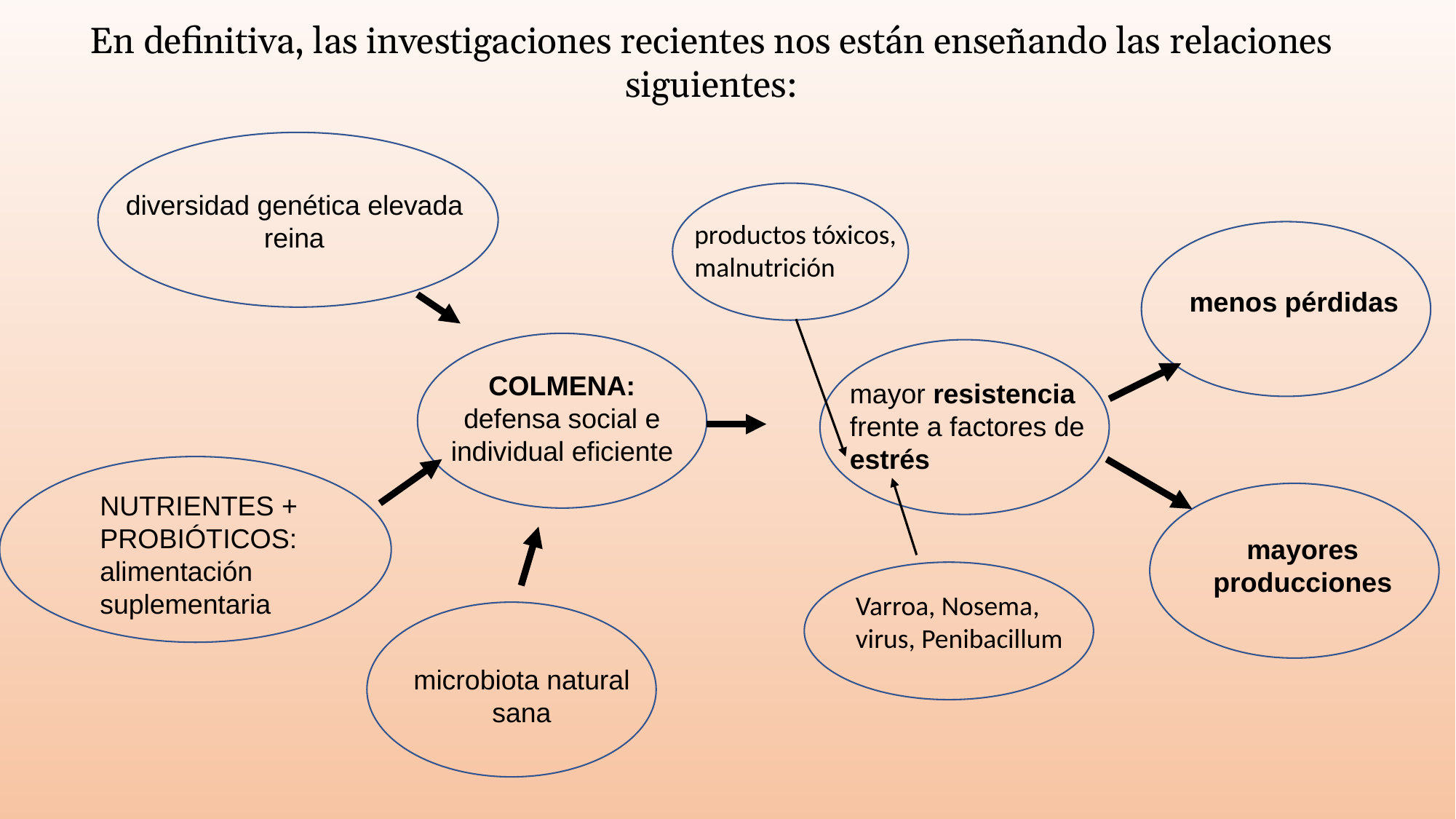

En definitiva, las investigaciones recientes nos están enseñando las relaciones siguientes:

diversidad genética elevada reina

productos tóxicos, malnutrición

menos pérdidas

COLMENA:
defensa social e individual eficiente

mayor resistencia frente a factores de estrés

NUTRIENTES + PROBIÓTICOS: alimentación suplementaria

mayores producciones

Varroa, Nosema, virus, Penibacillum

microbiota natural sana